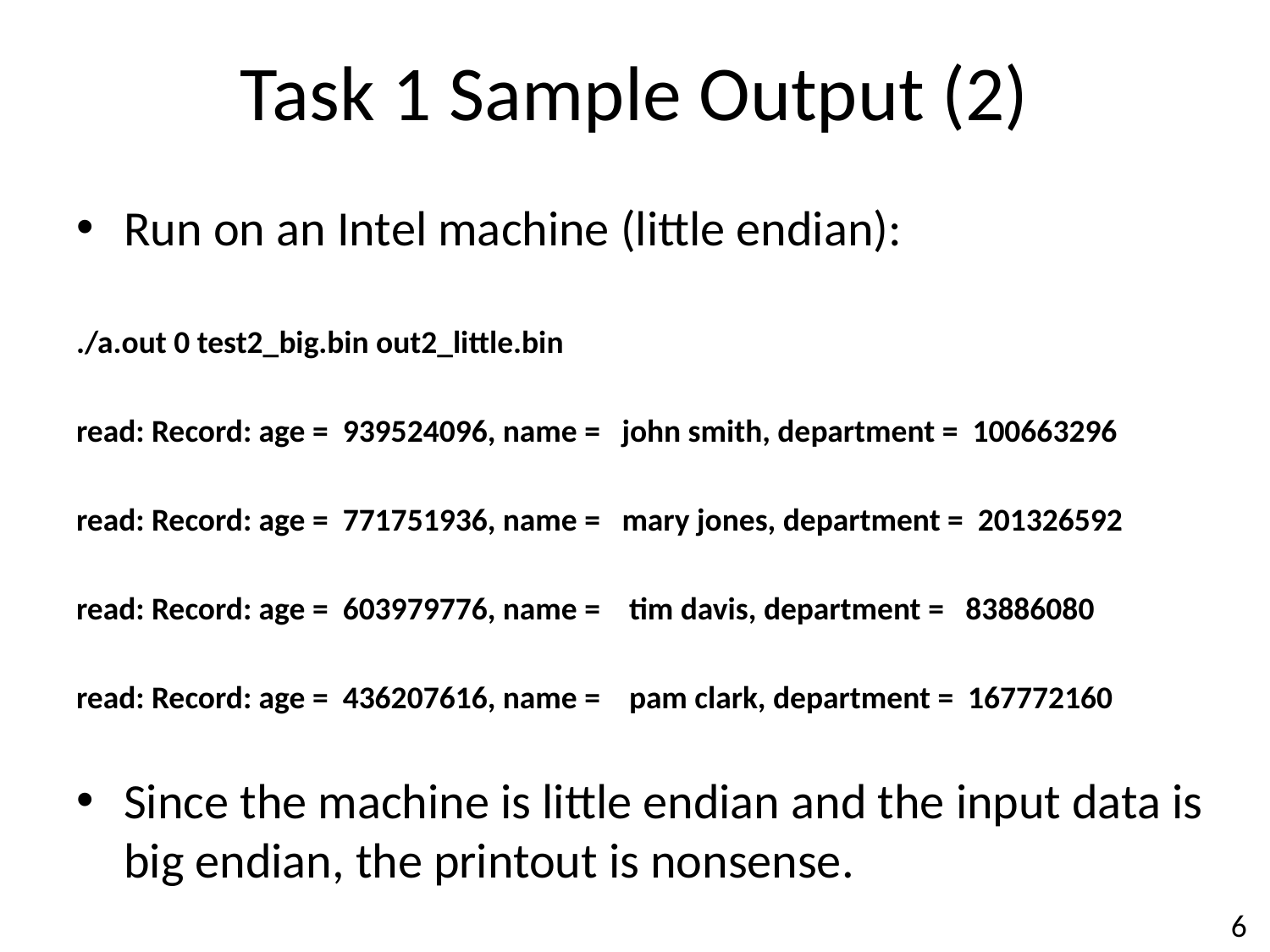

# Task 1 Sample Output (2)
Run on an Intel machine (little endian):
./a.out 0 test2_big.bin out2_little.bin

read: Record: age =  939524096, name =   john smith, department =  100663296

read: Record: age =  771751936, name =   mary jones, department =  201326592

read: Record: age =  603979776, name =    tim davis, department =   83886080

read: Record: age =  436207616, name =    pam clark, department =  167772160

Since the machine is little endian and the input data is big endian, the printout is nonsense.

6